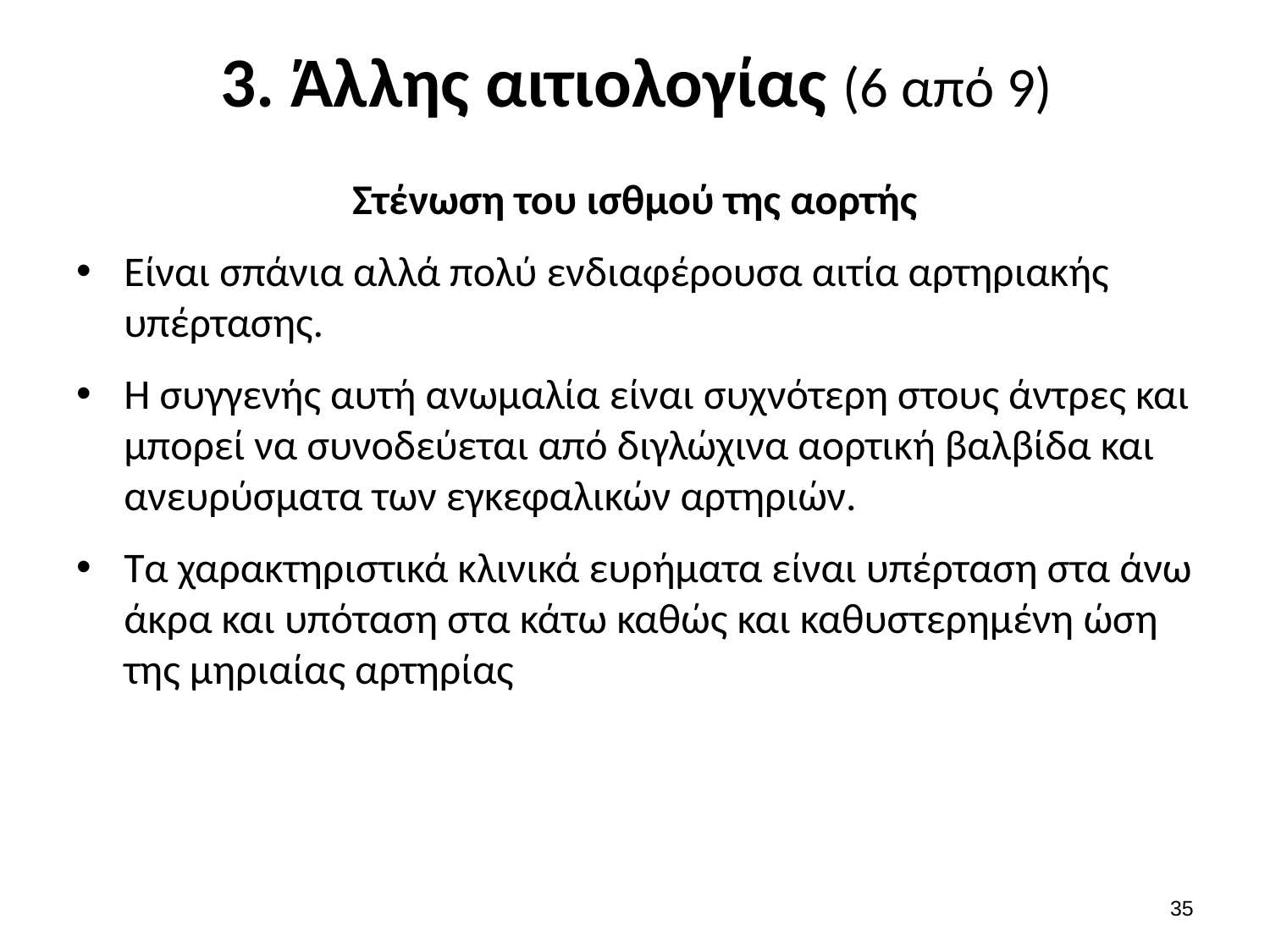

# 3. Άλλης αιτιολογίας (6 από 9)
Στένωση του ισθμού της αορτής
Είναι σπάνια αλλά πολύ ενδιαφέρουσα αιτία αρτηριακής υπέρτασης.
Η συγγενής αυτή ανωμαλία είναι συχνότερη στους άντρες και μπορεί να συνοδεύεται από διγλώχινα αορτική βαλβίδα και ανευρύσματα των εγκεφαλικών αρτηριών.
Τα χαρακτηριστικά κλινικά ευρήματα είναι υπέρταση στα άνω άκρα και υπόταση στα κάτω καθώς και καθυστερημένη ώση της μηριαίας αρτηρίας

35